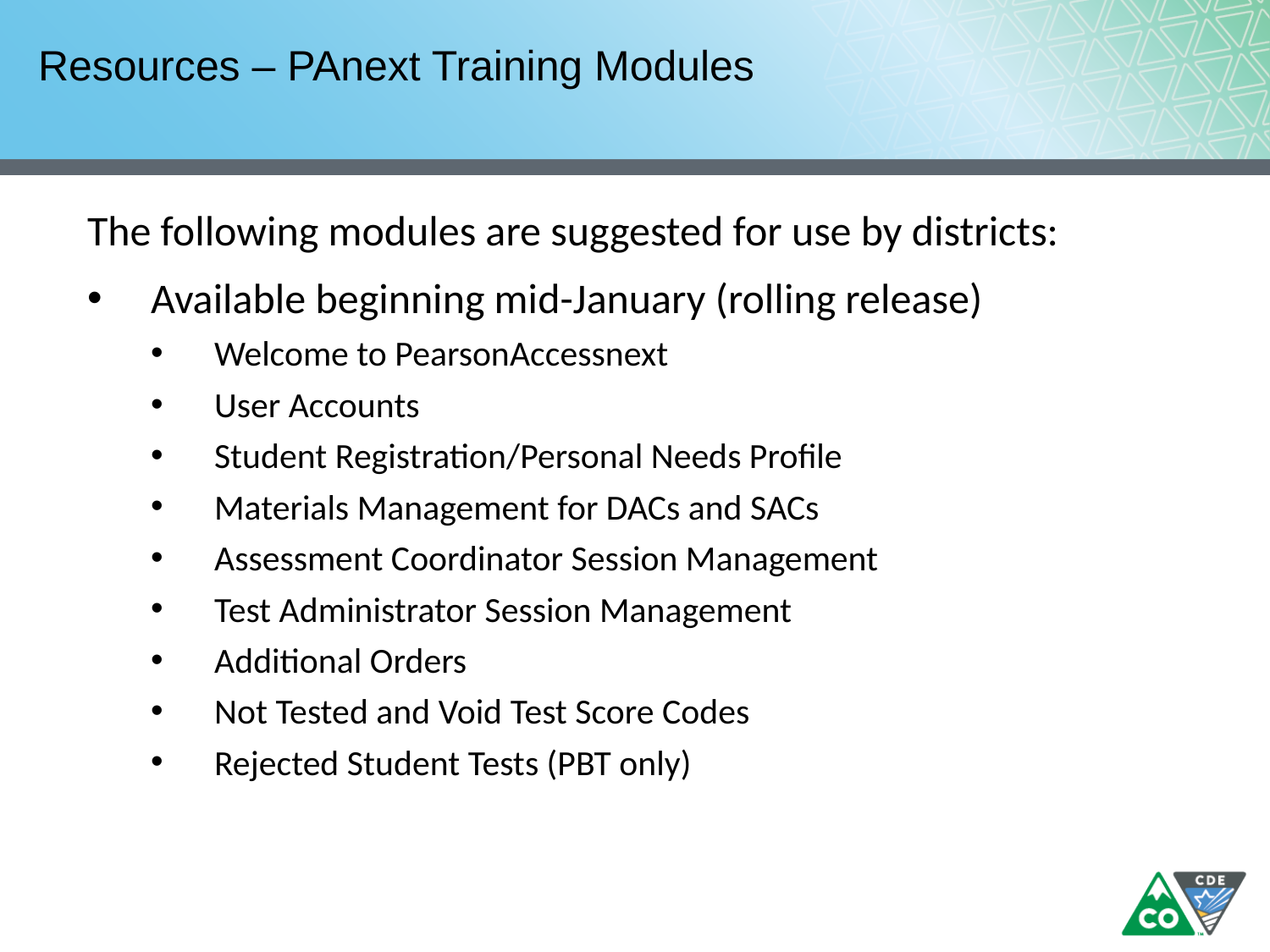

# Resources – PAnext Training Modules
The following modules are suggested for use by districts:
Available beginning mid-January (rolling release)
Welcome to PearsonAccessnext
User Accounts
Student Registration/Personal Needs Profile
Materials Management for DACs and SACs
Assessment Coordinator Session Management
Test Administrator Session Management
Additional Orders
Not Tested and Void Test Score Codes
Rejected Student Tests (PBT only)